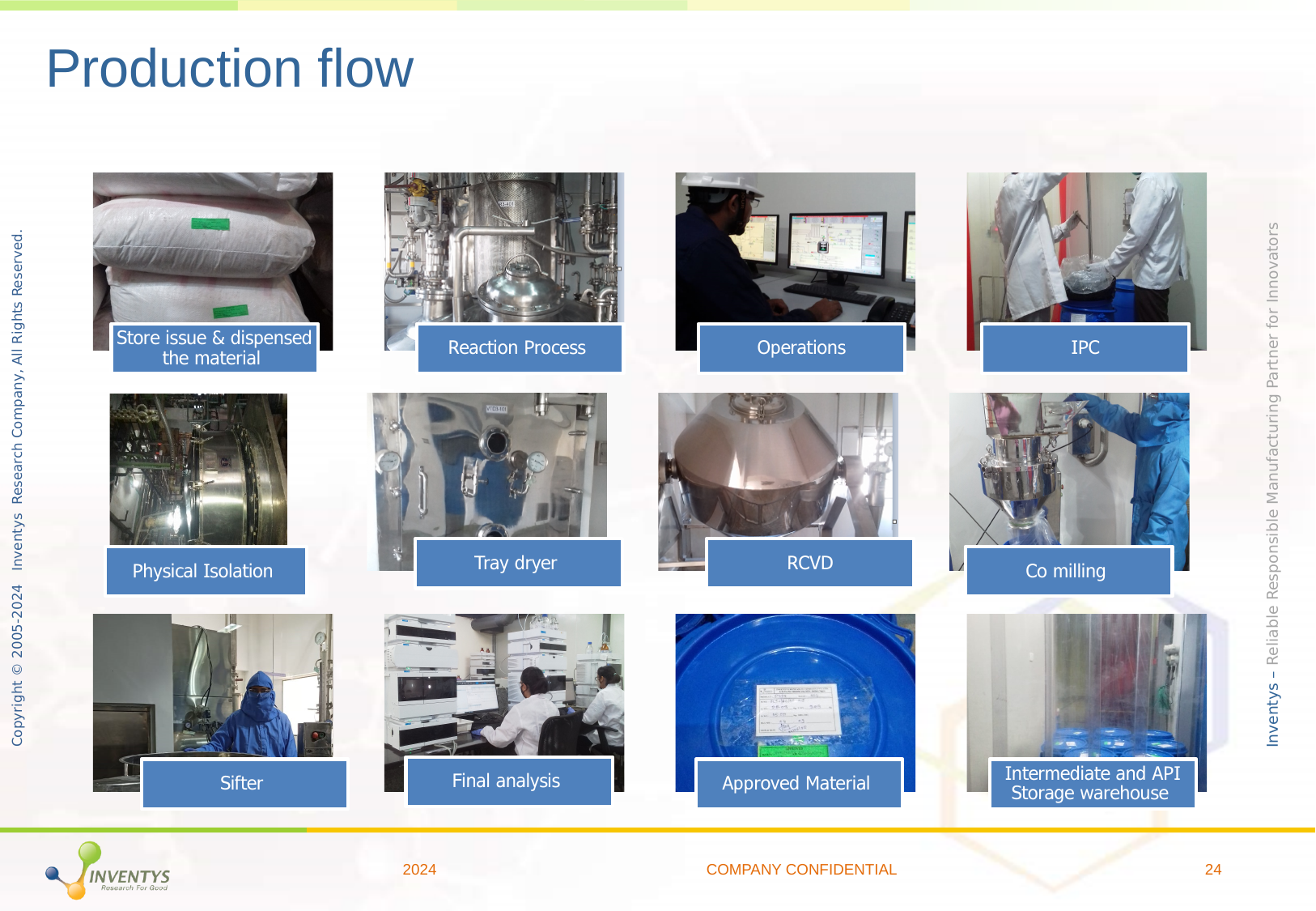

# Production flow
Store issue & dispensed the material
Reaction Process
Operations
IPC
Physical Isolation
Tray dryer
RCVD
Co milling
Sifter
Final analysis
Approved Material
Intermediate and API Storage warehouse
2024
COMPANY CONFIDENTIAL
24